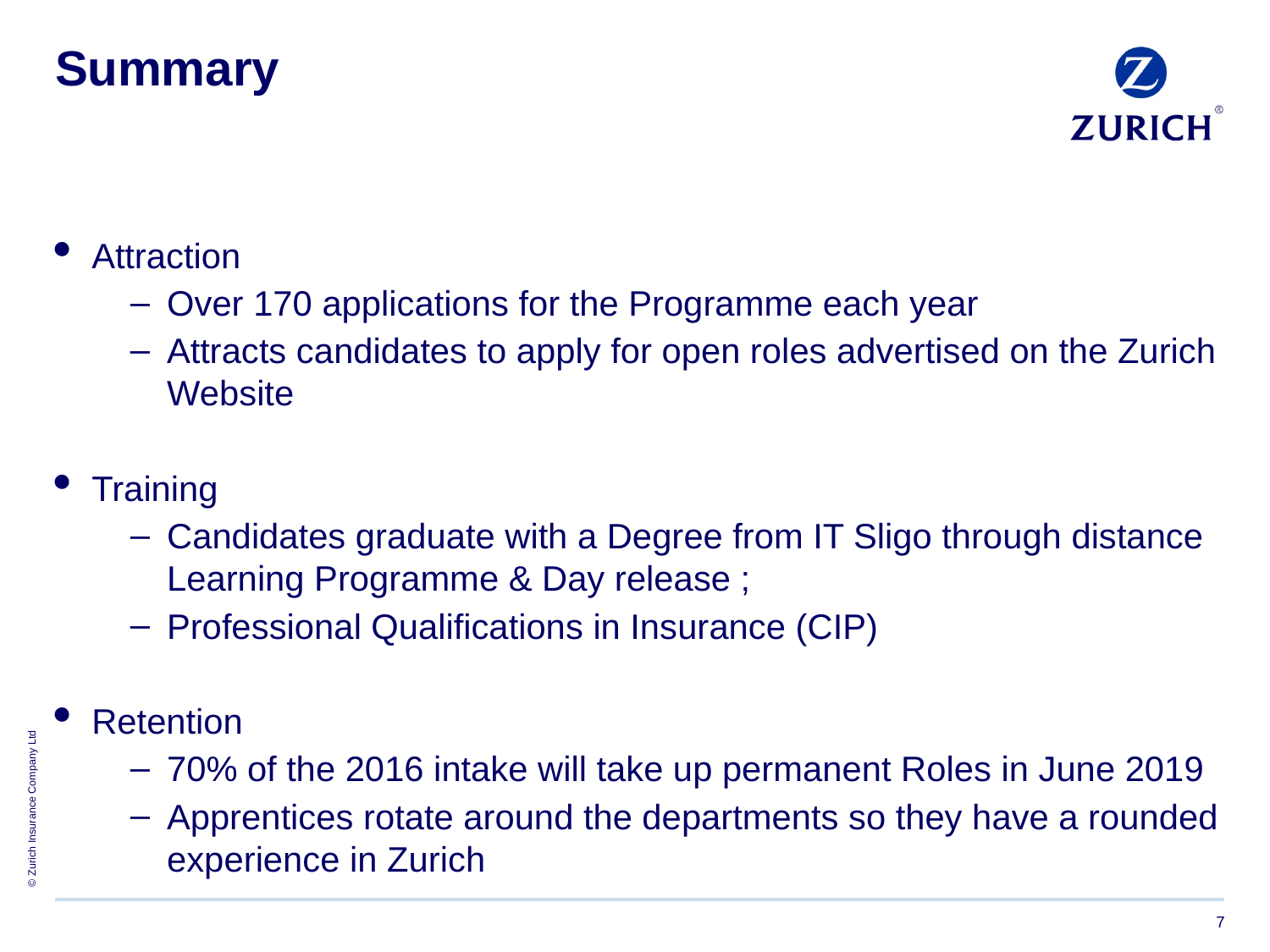

# Summary

Attraction
Over 170 applications for the Programme each year
Attracts candidates to apply for open roles advertised on the Zurich Website

Training
Candidates graduate with a Degree from IT Sligo through distance Learning Programme & Day release ;
Professional Qualifications in Insurance (CIP)

Retention
70% of the 2016 intake will take up permanent Roles in June 2019
Apprentices rotate around the departments so they have a rounded experience in Zurich

7